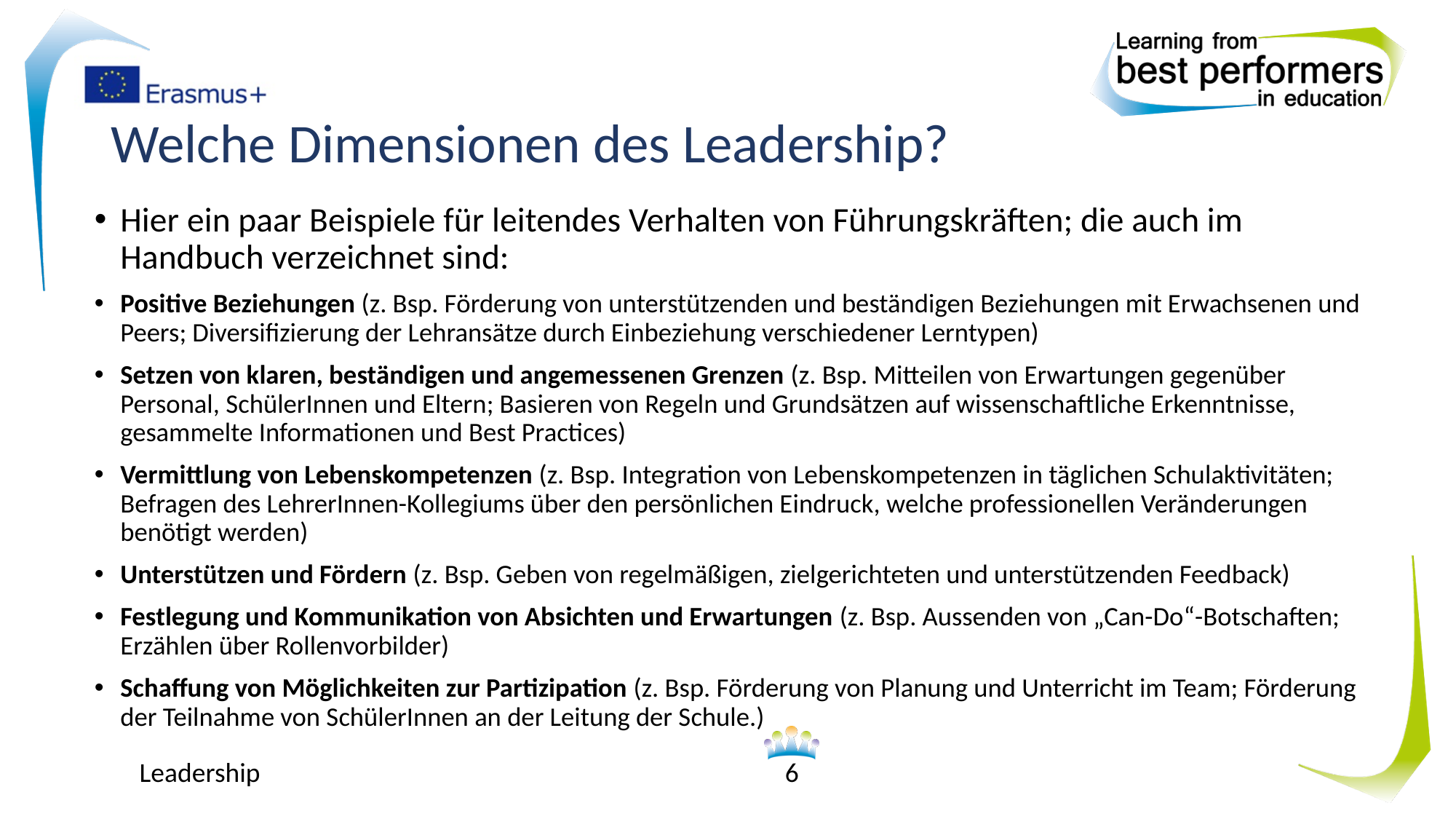

# Welche Dimensionen des Leadership?
Hier ein paar Beispiele für leitendes Verhalten von Führungskräften; die auch im Handbuch verzeichnet sind:
Positive Beziehungen (z. Bsp. Förderung von unterstützenden und beständigen Beziehungen mit Erwachsenen und Peers; Diversifizierung der Lehransätze durch Einbeziehung verschiedener Lerntypen)
Setzen von klaren, beständigen und angemessenen Grenzen (z. Bsp. Mitteilen von Erwartungen gegenüber Personal, SchülerInnen und Eltern; Basieren von Regeln und Grundsätzen auf wissenschaftliche Erkenntnisse, gesammelte Informationen und Best Practices)
Vermittlung von Lebenskompetenzen (z. Bsp. Integration von Lebenskompetenzen in täglichen Schulaktivitäten; Befragen des LehrerInnen-Kollegiums über den persönlichen Eindruck, welche professionellen Veränderungen benötigt werden)
Unterstützen und Fördern (z. Bsp. Geben von regelmäßigen, zielgerichteten und unterstützenden Feedback)
Festlegung und Kommunikation von Absichten und Erwartungen (z. Bsp. Aussenden von „Can-Do“-Botschaften; Erzählen über Rollenvorbilder)
Schaffung von Möglichkeiten zur Partizipation (z. Bsp. Förderung von Planung und Unterricht im Team; Förderung der Teilnahme von SchülerInnen an der Leitung der Schule.)

Leadership

6